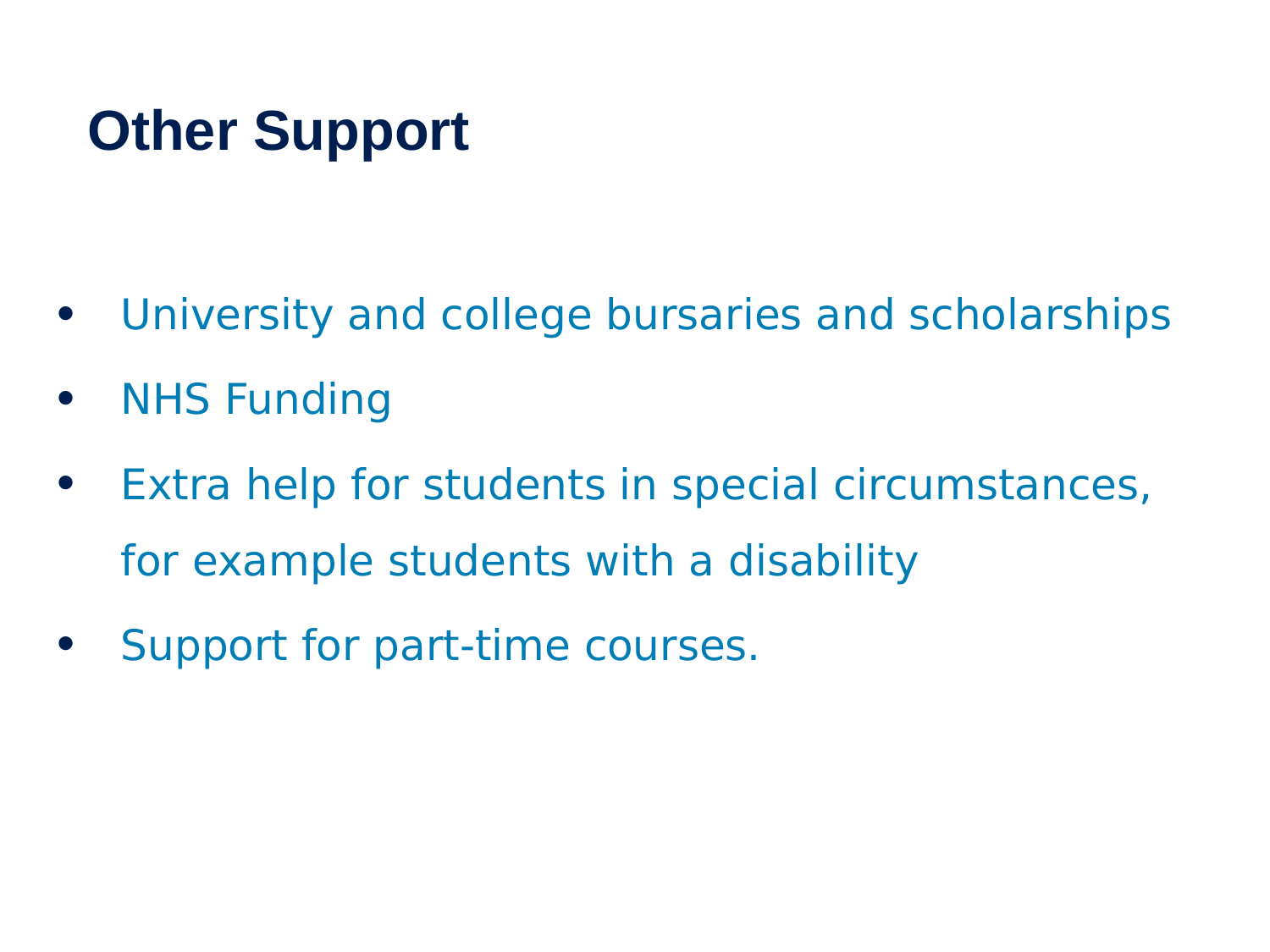

Other Support
University and college bursaries and scholarships
NHS Funding
Extra help for students in special circumstances, for example students with a disability
Support for part-time courses.